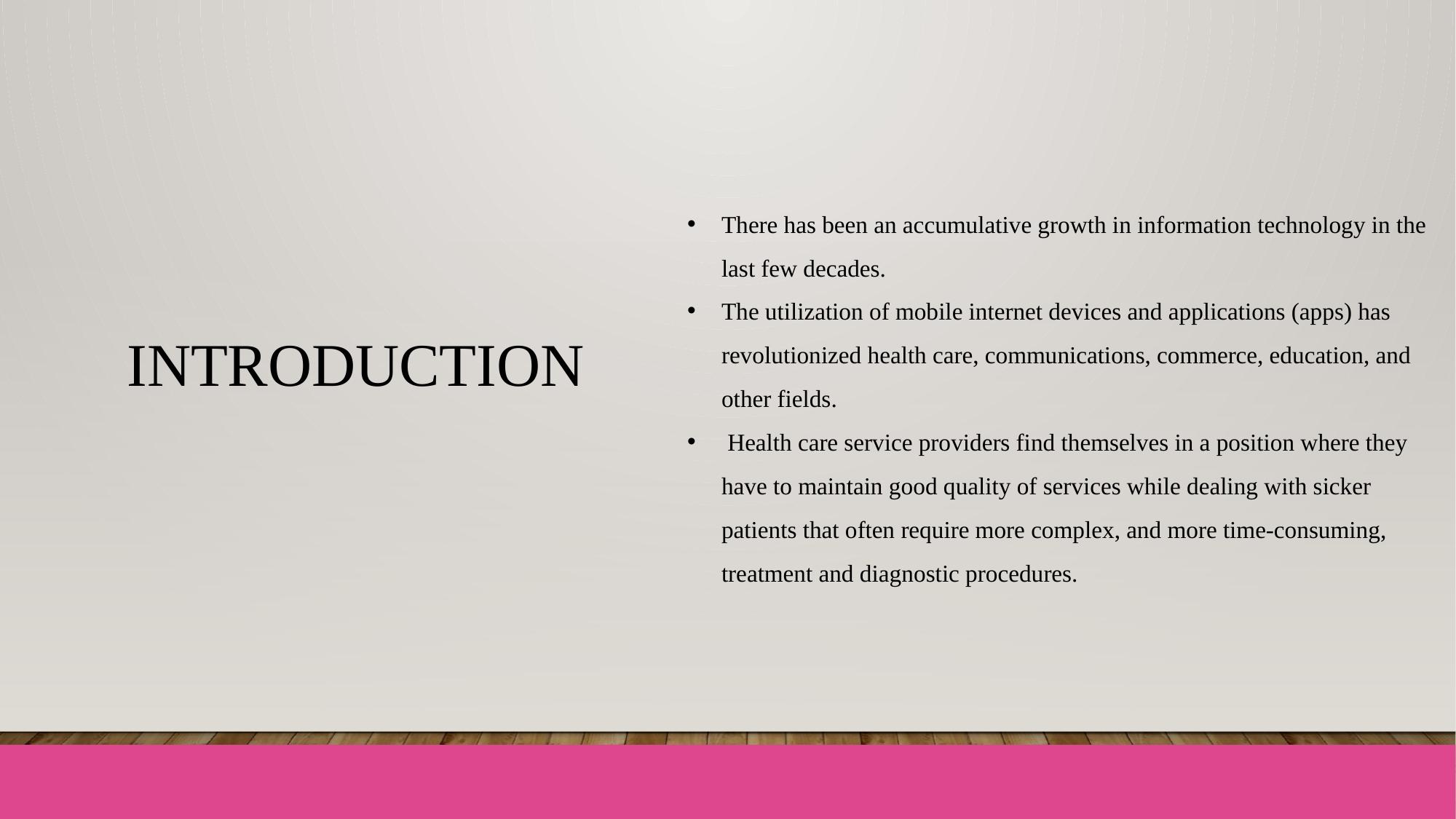

There has been an accumulative growth in information technology in the last few decades.
The utilization of mobile internet devices and applications (apps) has revolutionized health care, communications, commerce, education, and other fields.
 Health care service providers find themselves in a position where they have to maintain good quality of services while dealing with sicker patients that often require more complex, and more time-consuming, treatment and diagnostic procedures.

INTRODUCTION